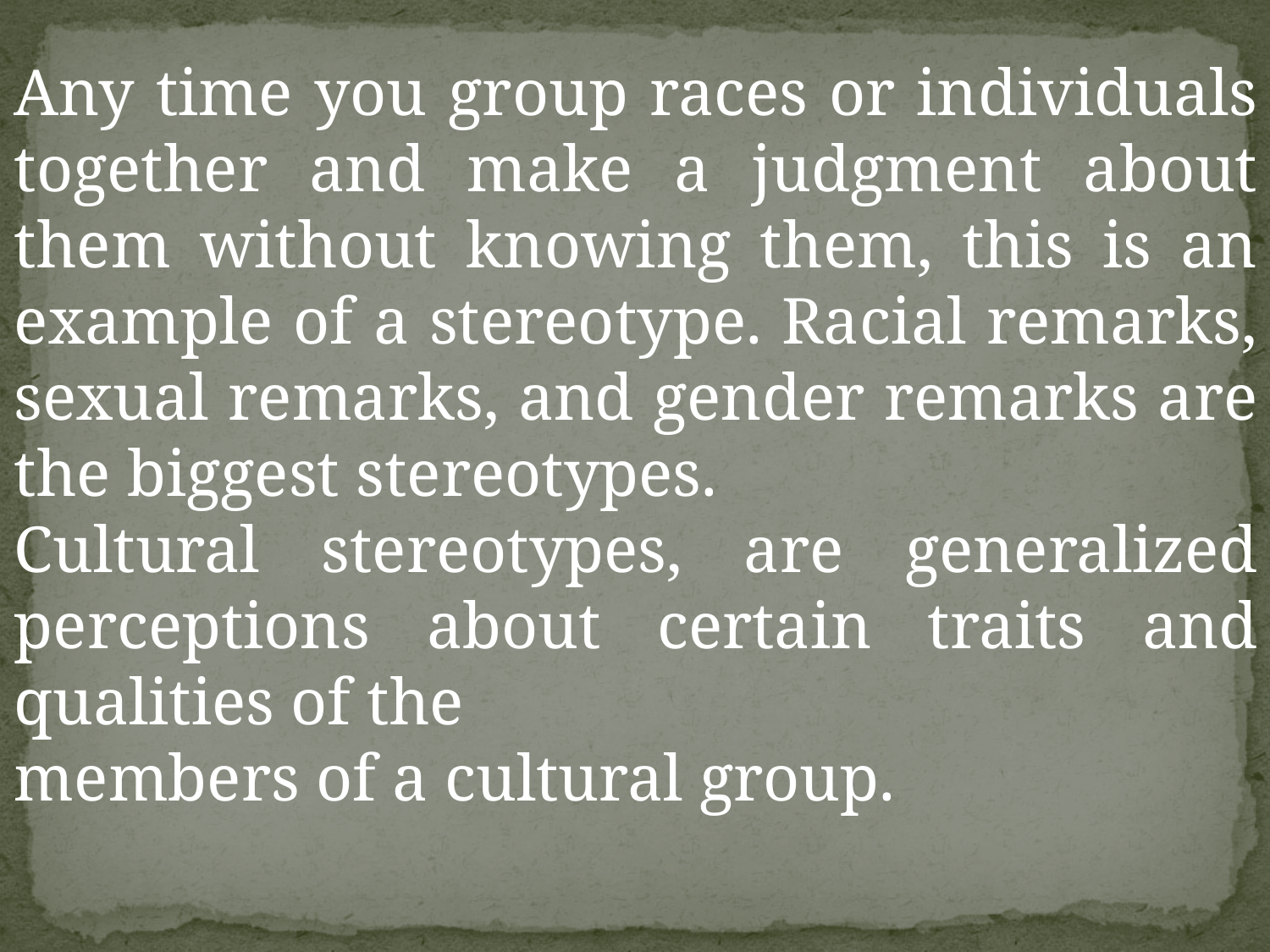

Any time you group races or individuals together and make a judgment about them without knowing them, this is an example of a stereotype. Racial remarks, sexual remarks, and gender remarks are the biggest stereotypes.
Cultural stereotypes, are generalized perceptions about certain traits and qualities of the
members of a cultural group.